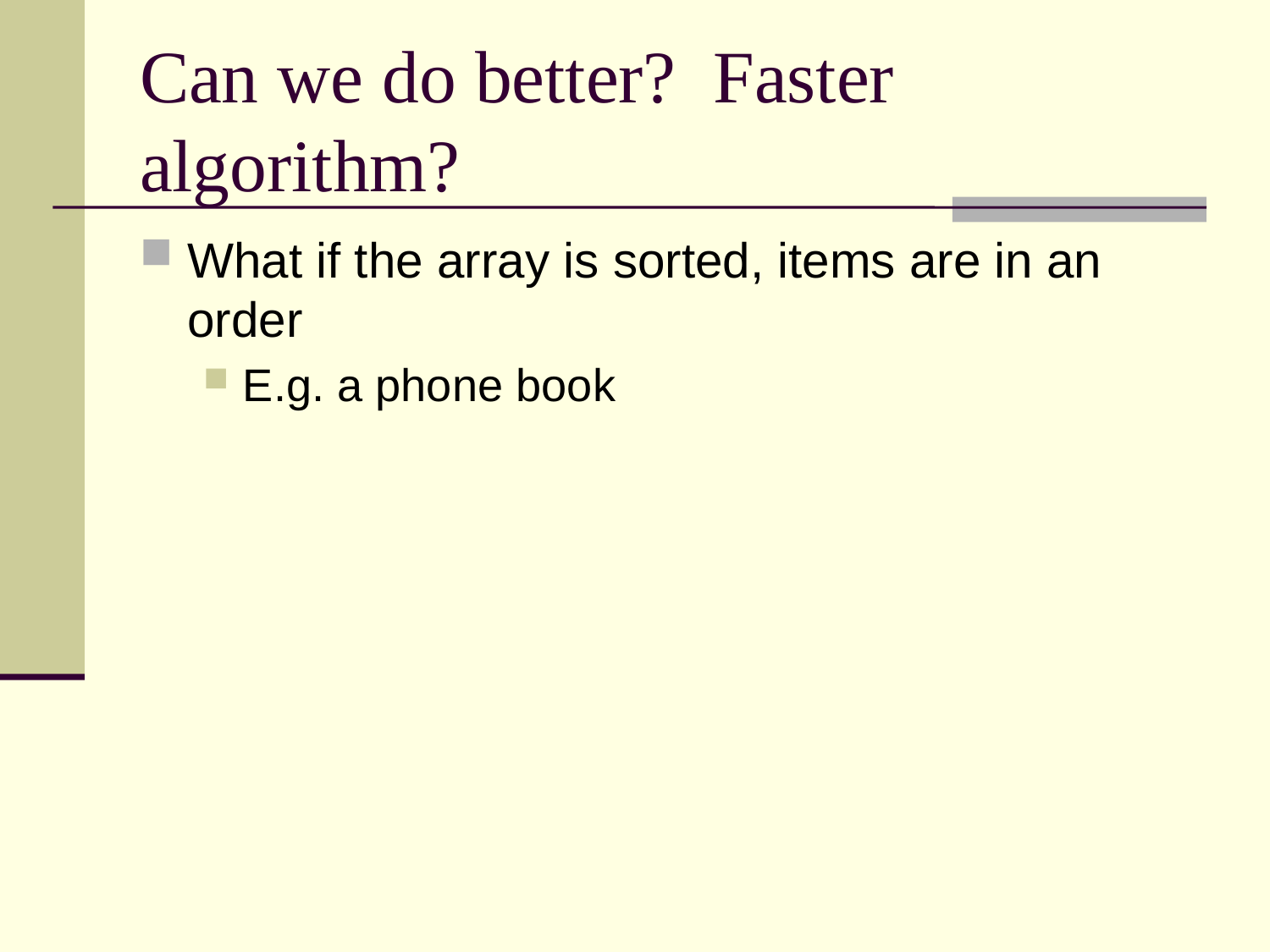

# Can we do better?  Faster algorithm?
What if the array is sorted, items are in an order
E.g. a phone book